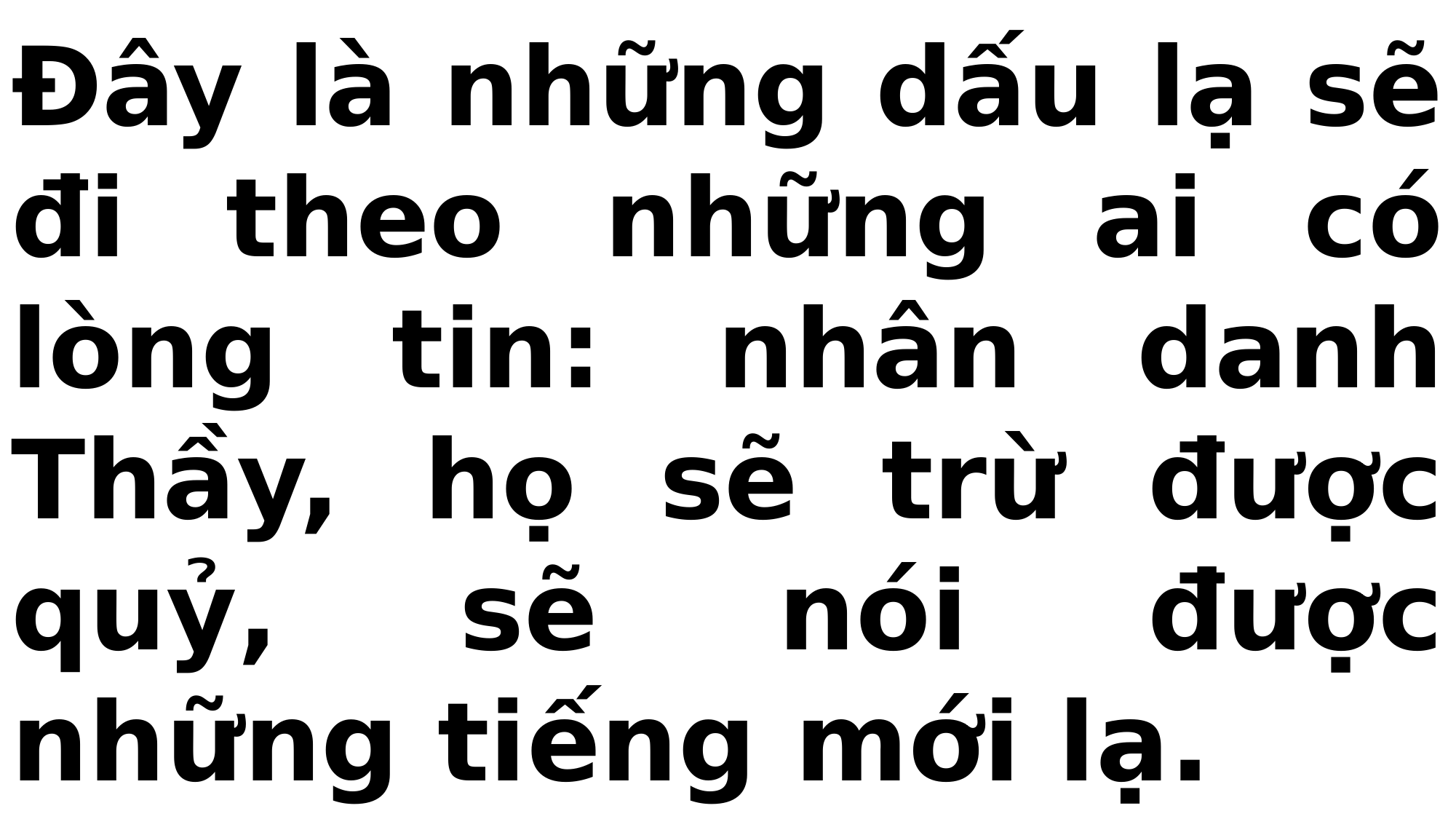

# Đây là những dấu lạ sẽ đi theo những ai có lòng tin: nhân danh Thầy, họ sẽ trừ được quỷ, sẽ nói được những tiếng mới lạ.